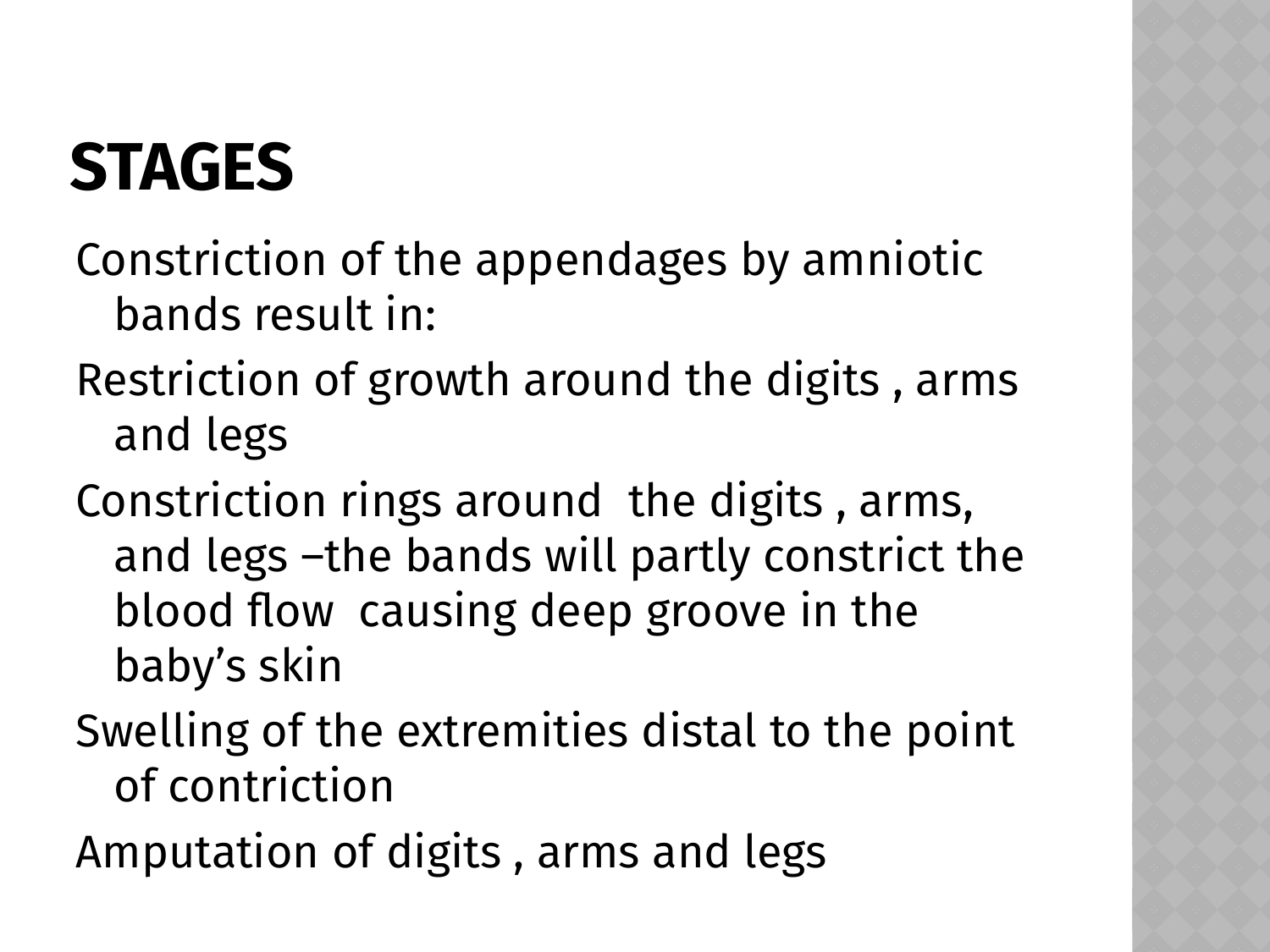

# stages
Constriction of the appendages by amniotic bands result in:
Restriction of growth around the digits , arms and legs
Constriction rings around  the digits , arms, and legs –the bands will partly constrict the blood flow  causing deep groove in the baby’s skin
Swelling of the extremities distal to the point of contriction
Amputation of digits , arms and legs